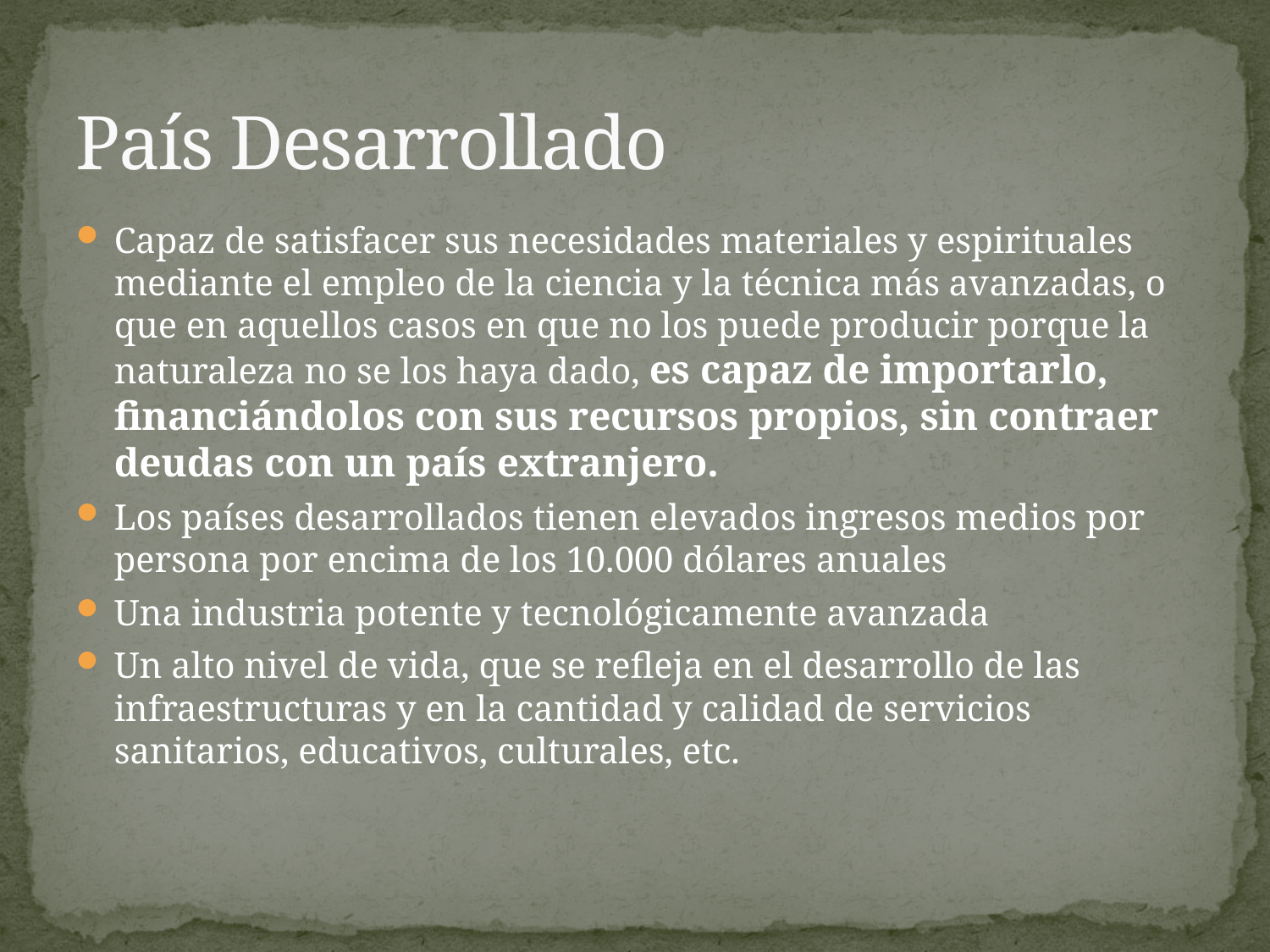

# País Desarrollado
Capaz de satisfacer sus necesidades materiales y espirituales mediante el empleo de la ciencia y la técnica más avanzadas, o que en aquellos casos en que no los puede producir porque la naturaleza no se los haya dado, es capaz de importarlo, financiándolos con sus recursos propios, sin contraer deudas con un país extranjero.
Los países desarrollados tienen elevados ingresos medios por persona por encima de los 10.000 dólares anuales
Una industria potente y tecnológicamente avanzada
Un alto nivel de vida, que se refleja en el desarrollo de las infraestructuras y en la cantidad y calidad de servicios sanitarios, educativos, culturales, etc.